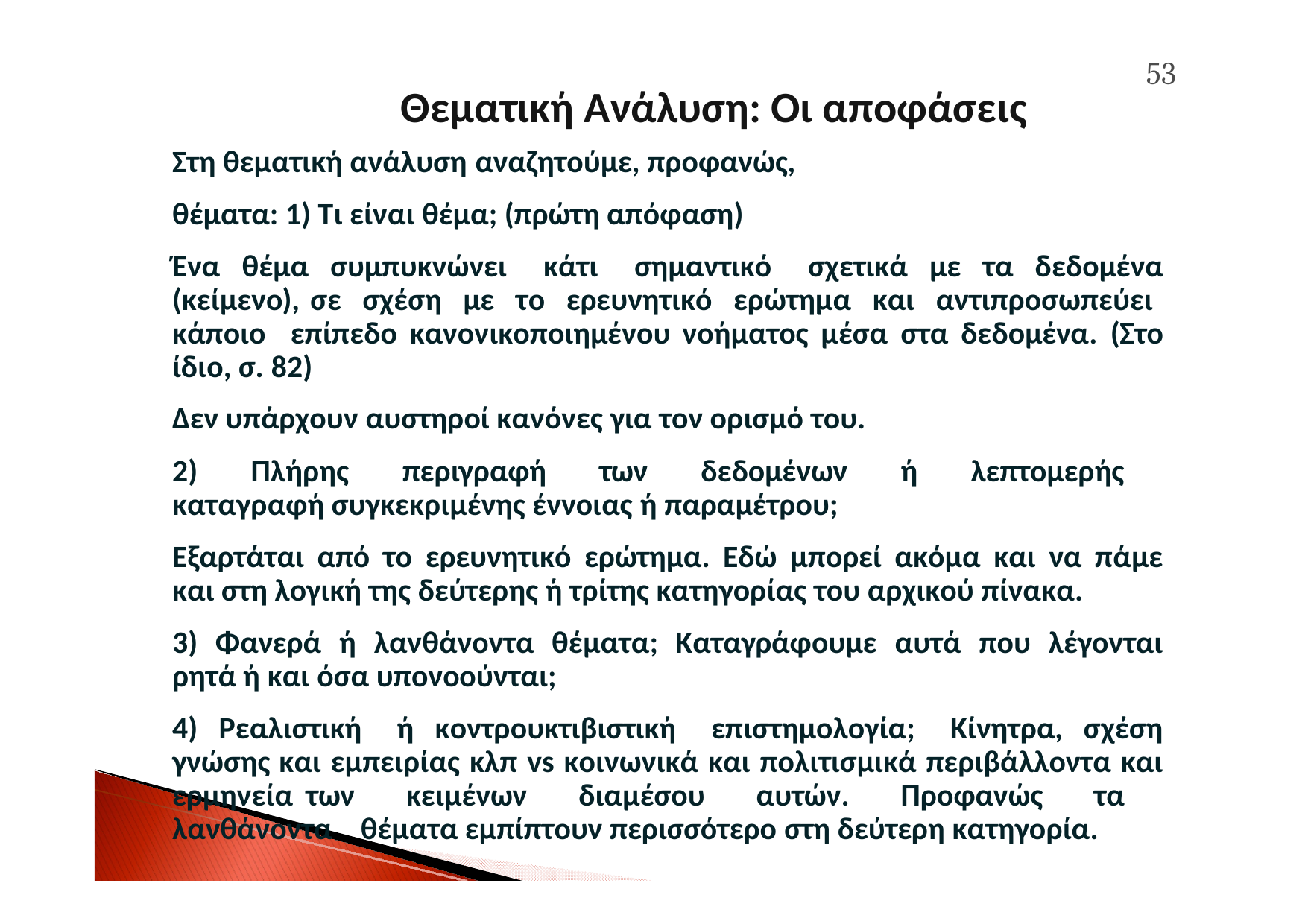

53
# Θεματική Ανάλυση: Οι αποφάσεις
Στη θεματική ανάλυση αναζητούμε, προφανώς, θέματα: 1) Τι είναι θέμα; (πρώτη απόφαση)
Ένα θέμα συμπυκνώνει  κάτι  σημαντικό  σχετικά με τα δεδομένα (κείμενο), σε  σχέση  με  το  ερευνητικό  ερώτημα  και  αντιπροσωπεύει  κάποιο  επίπεδο κανονικοποιημένου νοήματος μέσα στα δεδομένα. (Στο ίδιο, σ. 82)
Δεν υπάρχουν αυστηροί κανόνες για τον ορισμό του.
2)    Πλήρης    περιγραφή    των    δεδομένων    ή    λεπτομερής    καταγραφή συγκεκριμένης έννοιας ή παραμέτρου;
Εξαρτάται από το ερευνητικό ερώτημα. Εδώ μπορεί ακόμα και να πάμε και στη λογική της δεύτερης ή τρίτης κατηγορίας του αρχικού πίνακα.
3) Φανερά ή λανθάνοντα θέματα; Καταγράφουμε αυτά που λέγονται ρητά ή και όσα υπονοούνται;
4) Ρεαλιστική  ή κοντρουκτιβιστική  επιστημολογία;  Κίνητρα, σχέση γνώσης και εμπειρίας κλπ vs κοινωνικά και πολιτισμικά περιβάλλοντα και ερμηνεία των    κειμένων    διαμέσου    αυτών.    Προφανώς    τα    λανθάνοντα    θέματα εμπίπτουν περισσότερο στη δεύτερη κατηγορία.